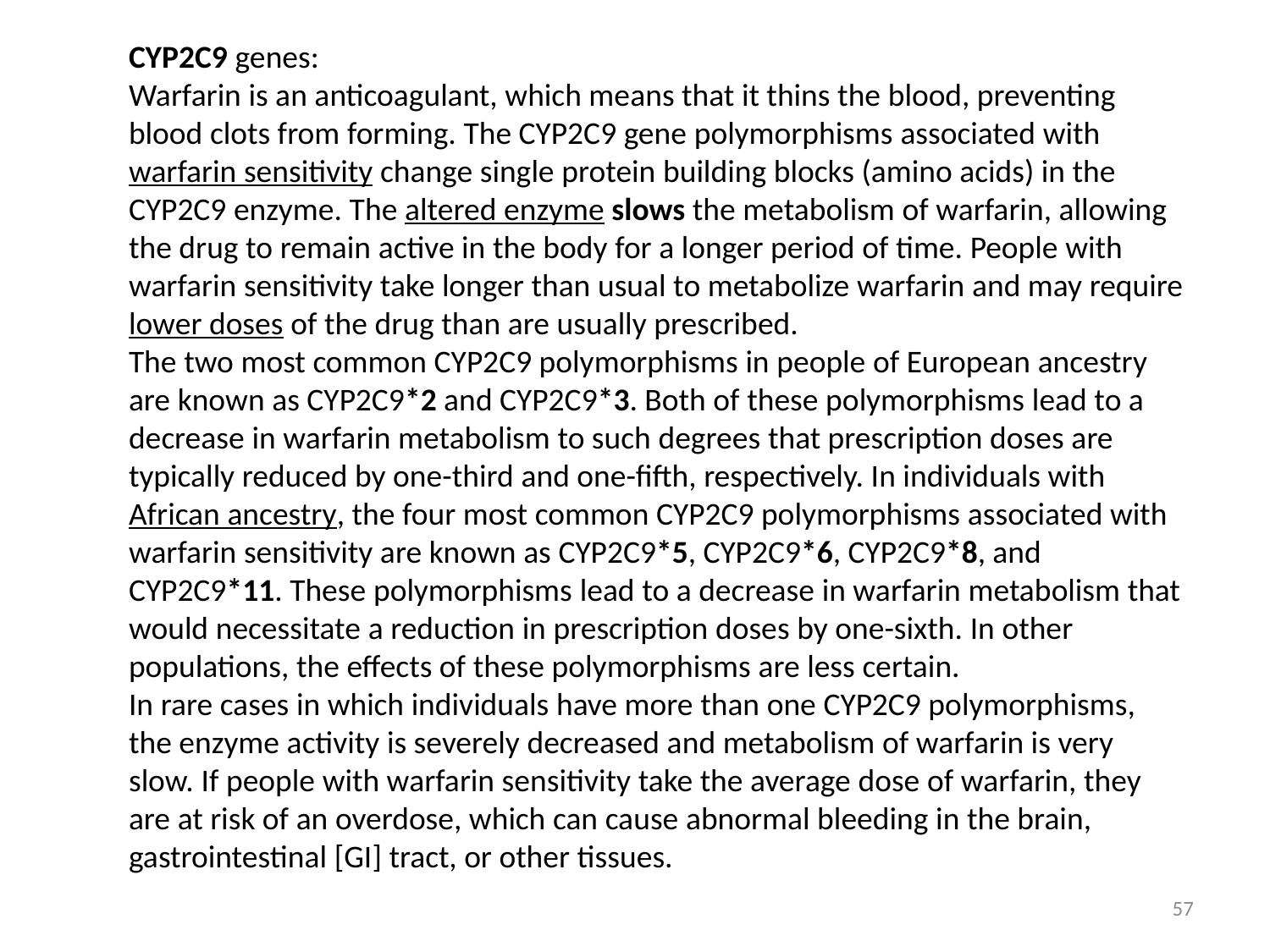

CYP2C9 genes:
Warfarin is an anticoagulant, which means that it thins the blood, preventing blood clots from forming. The CYP2C9 gene polymorphisms associated with warfarin sensitivity change single protein building blocks (amino acids) in the CYP2C9 enzyme. The altered enzyme slows the metabolism of warfarin, allowing the drug to remain active in the body for a longer period of time. People with warfarin sensitivity take longer than usual to metabolize warfarin and may require lower doses of the drug than are usually prescribed.
The two most common CYP2C9 polymorphisms in people of European ancestry are known as CYP2C9*2 and CYP2C9*3. Both of these polymorphisms lead to a decrease in warfarin metabolism to such degrees that prescription doses are typically reduced by one-third and one-fifth, respectively. In individuals with African ancestry, the four most common CYP2C9 polymorphisms associated with warfarin sensitivity are known as CYP2C9*5, CYP2C9*6, CYP2C9*8, and CYP2C9*11. These polymorphisms lead to a decrease in warfarin metabolism that would necessitate a reduction in prescription doses by one-sixth. In other populations, the effects of these polymorphisms are less certain.
In rare cases in which individuals have more than one CYP2C9 polymorphisms, the enzyme activity is severely decreased and metabolism of warfarin is very slow. If people with warfarin sensitivity take the average dose of warfarin, they are at risk of an overdose, which can cause abnormal bleeding in the brain, gastrointestinal [GI] tract, or other tissues.
57